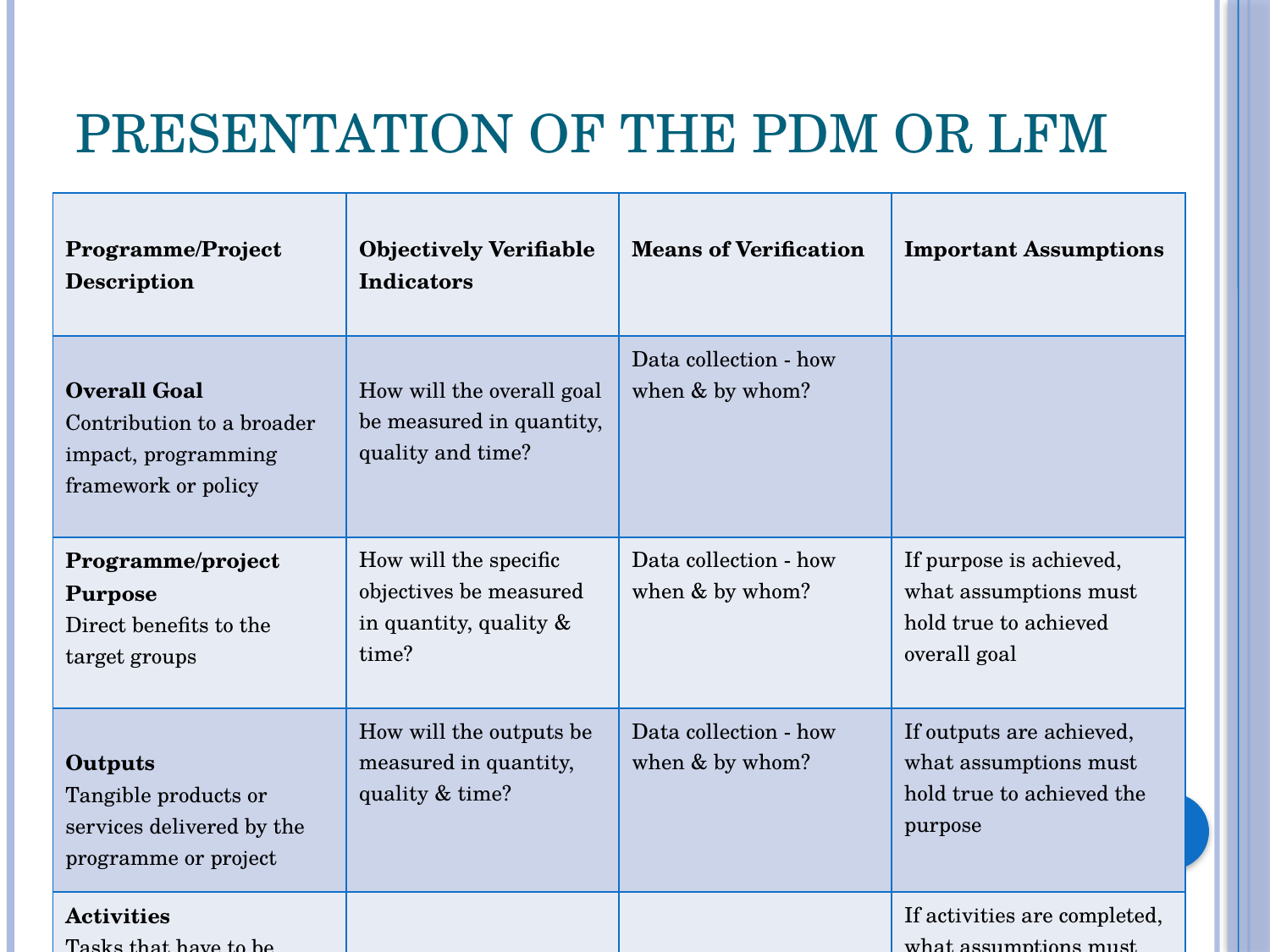

# Presentation of the PDM or LFM
| Programme/Project Description | Objectively Verifiable Indicators | Means of Verification | Important Assumptions |
| --- | --- | --- | --- |
| Overall Goal Contribution to a broader impact, programming framework or policy | How will the overall goal be measured in quantity, quality and time? | Data collection - how when & by whom? |  |
| Programme/project Purpose Direct benefits to the target groups | How will the specific objectives be measured in quantity, quality & time? | Data collection - how when & by whom? | If purpose is achieved, what assumptions must hold true to achieved overall goal |
| Outputs Tangible products or services delivered by the programme or project | How will the outputs be measured in quantity, quality & time? | Data collection - how when & by whom? | If outputs are achieved, what assumptions must hold true to achieved the purpose |
| Activities Tasks that have to be undertaken to deliver the desired results | Means | Costs | If activities are completed, what assumptions must hold true to achieved outputs |